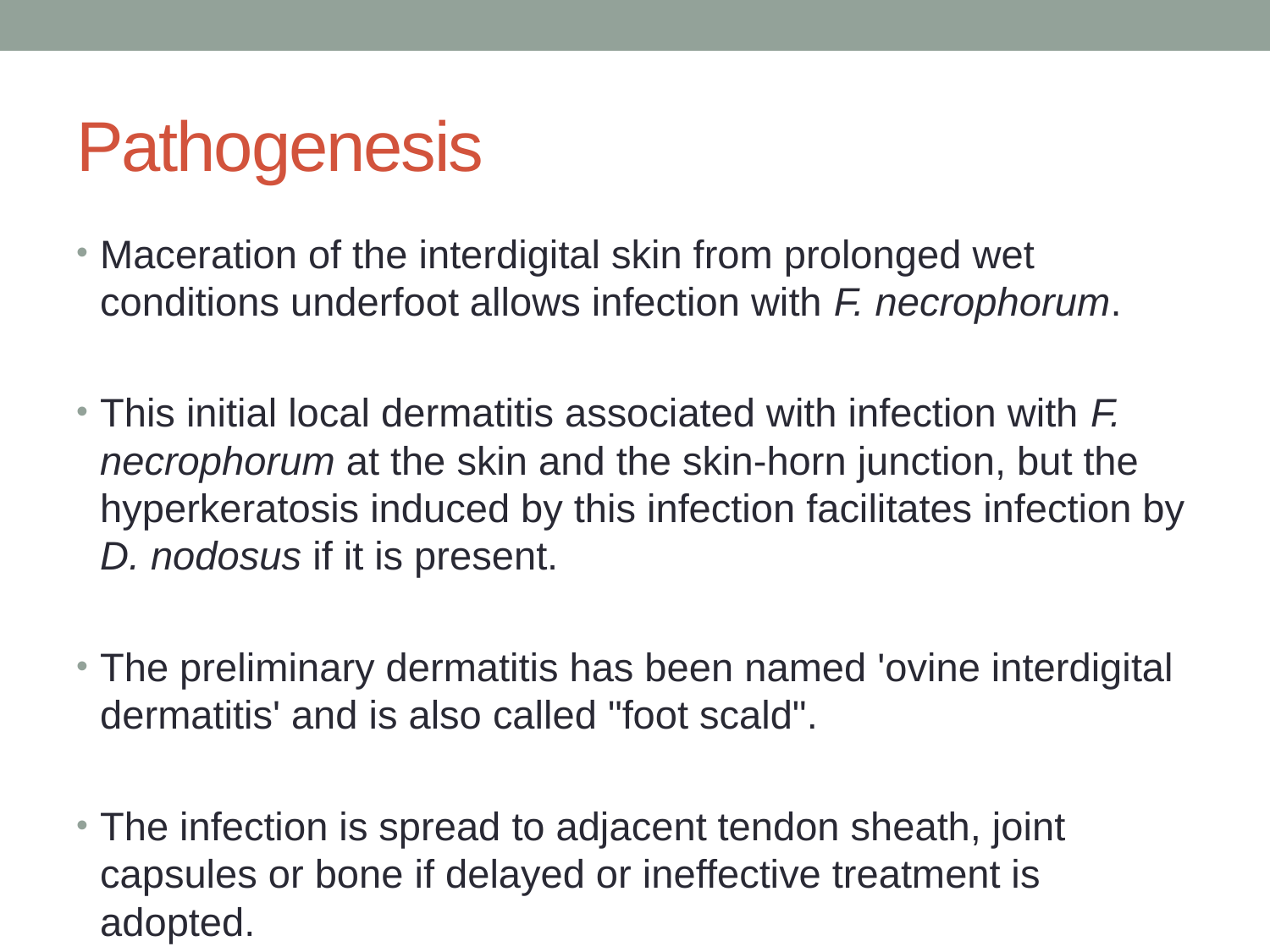

# Pathogenesis
Maceration of the interdigital skin from prolonged wet conditions underfoot allows infection with F. necrophorum.

This initial local dermatitis associated with infection with F. necrophorum at the skin and the skin-horn junction, but the hyperkeratosis induced by this infection facilitates infection by D. nodosus if it is present.

The preliminary dermatitis has been named 'ovine interdigital dermatitis' and is also called "foot scald".

The infection is spread to adjacent tendon sheath, joint capsules or bone if delayed or ineffective treatment is adopted.